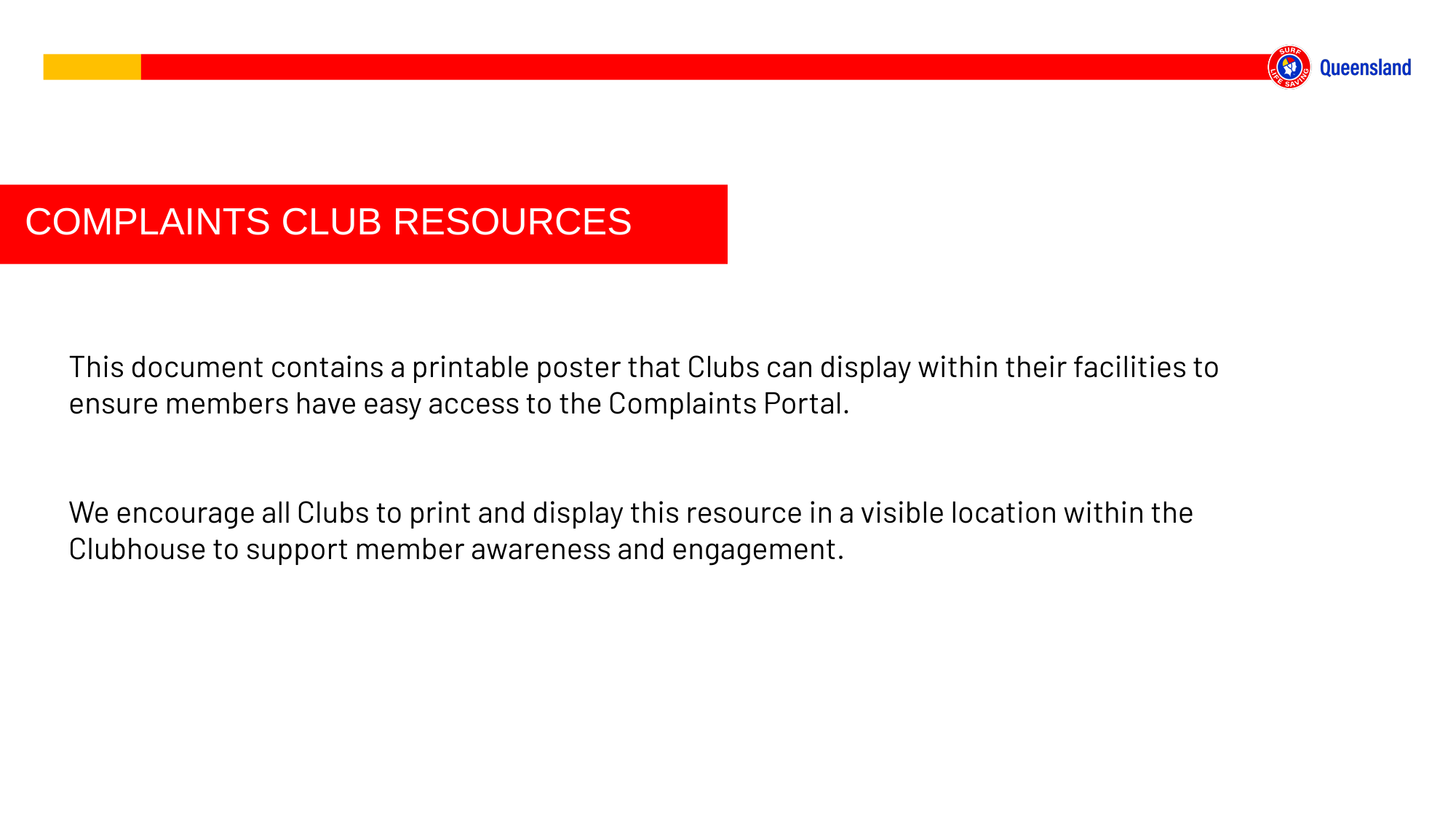

COMPLAINTS CLUB RESOURCES
This document contains a printable poster that Clubs can display within their facilities to ensure members have easy access to the Complaints Portal.

We encourage all Clubs to print and display this resource in a visible location within the Clubhouse to support member awareness and engagement.